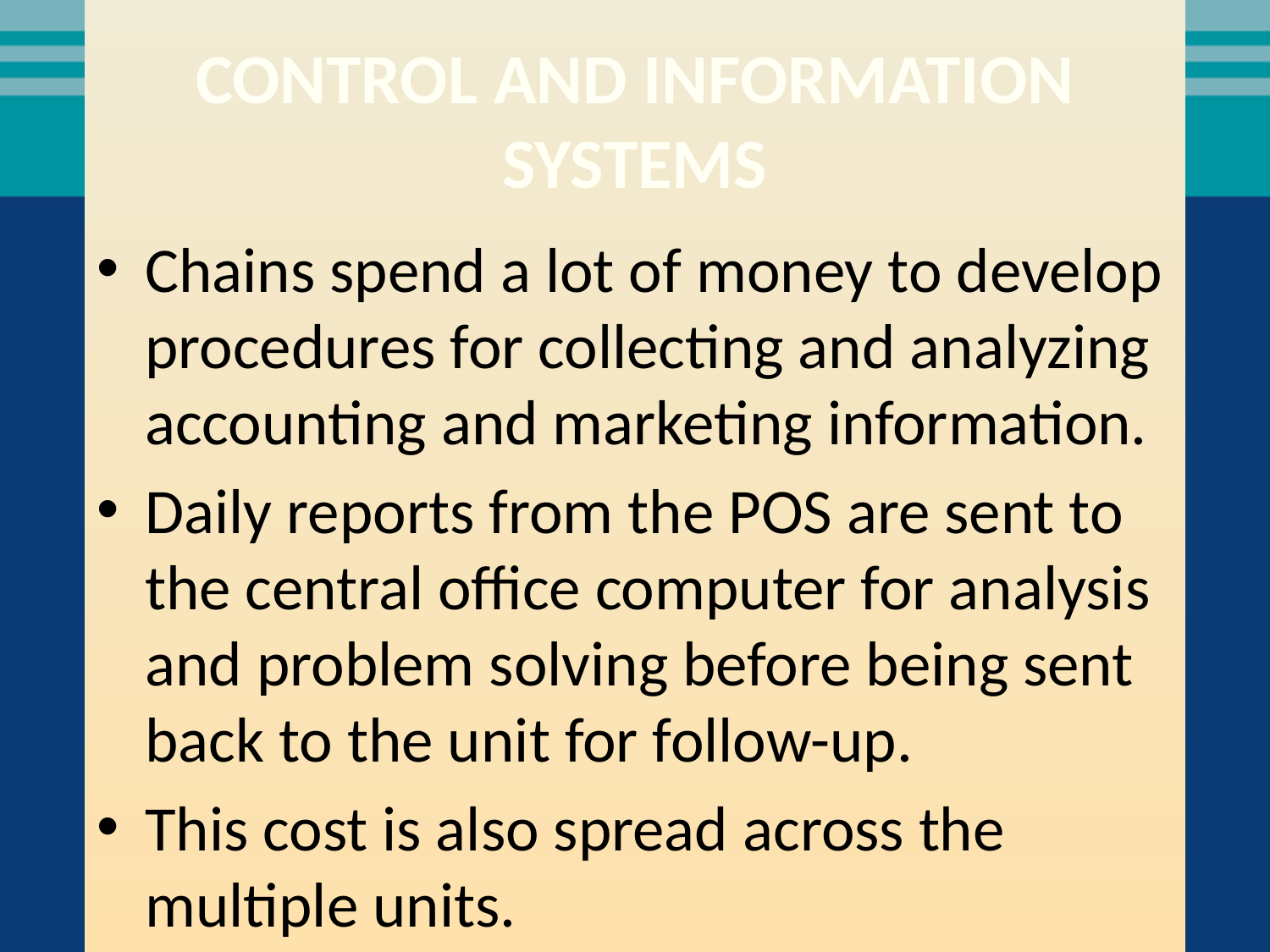

# Control and information systems
Chains spend a lot of money to develop procedures for collecting and analyzing accounting and marketing information.
Daily reports from the POS are sent to the central office computer for analysis and problem solving before being sent back to the unit for follow-up.
This cost is also spread across the multiple units.